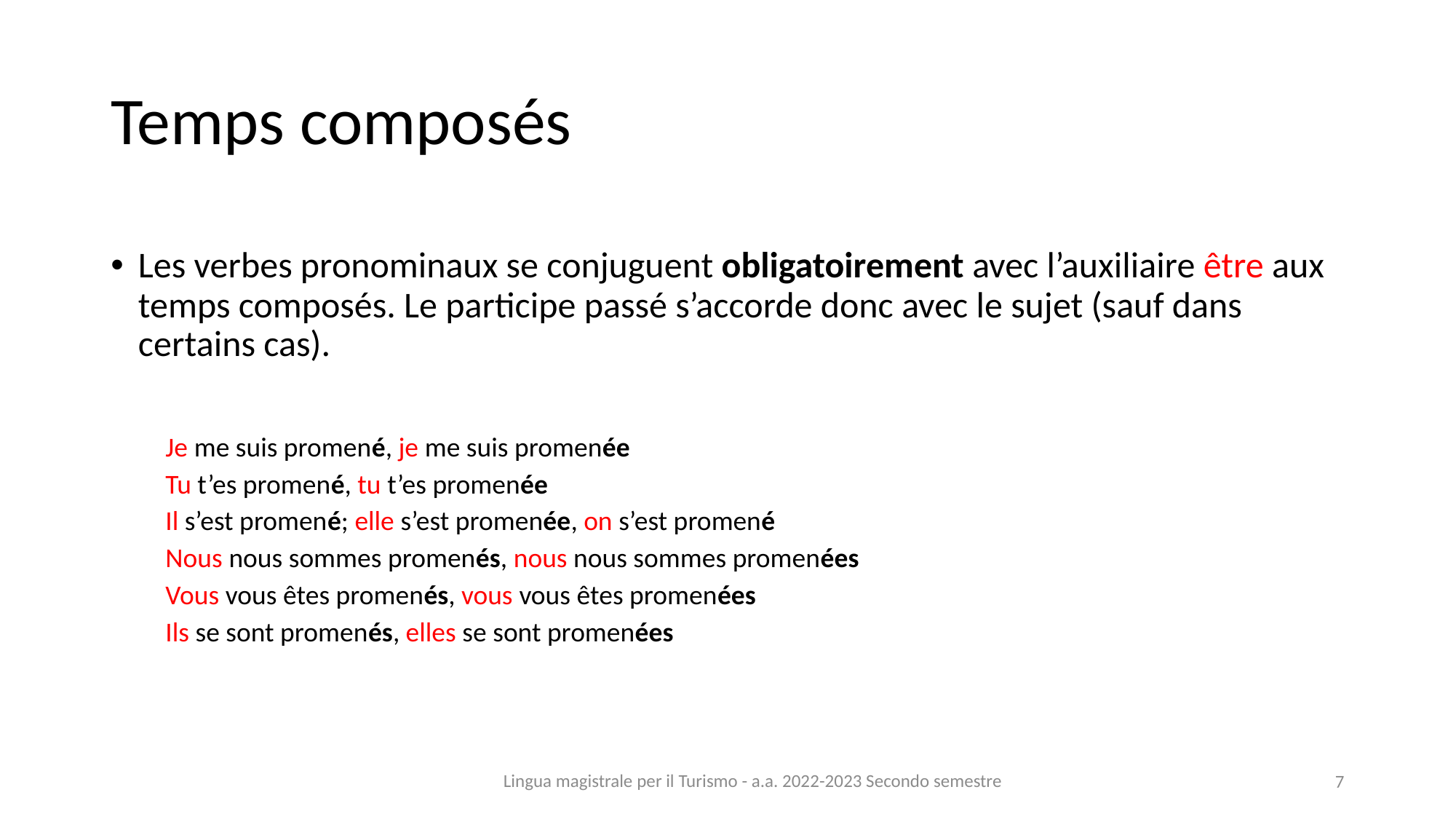

# Temps composés
Les verbes pronominaux se conjuguent obligatoirement avec l’auxiliaire être aux temps composés. Le participe passé s’accorde donc avec le sujet (sauf dans certains cas).

Je me suis promené, je me suis promenée
Tu t’es promené, tu t’es promenée
Il s’est promené; elle s’est promenée, on s’est promené
Nous nous sommes promenés, nous nous sommes promenées
Vous vous êtes promenés, vous vous êtes promenées
Ils se sont promenés, elles se sont promenées
7
Lingua magistrale per il Turismo - a.a. 2022-2023 Secondo semestre